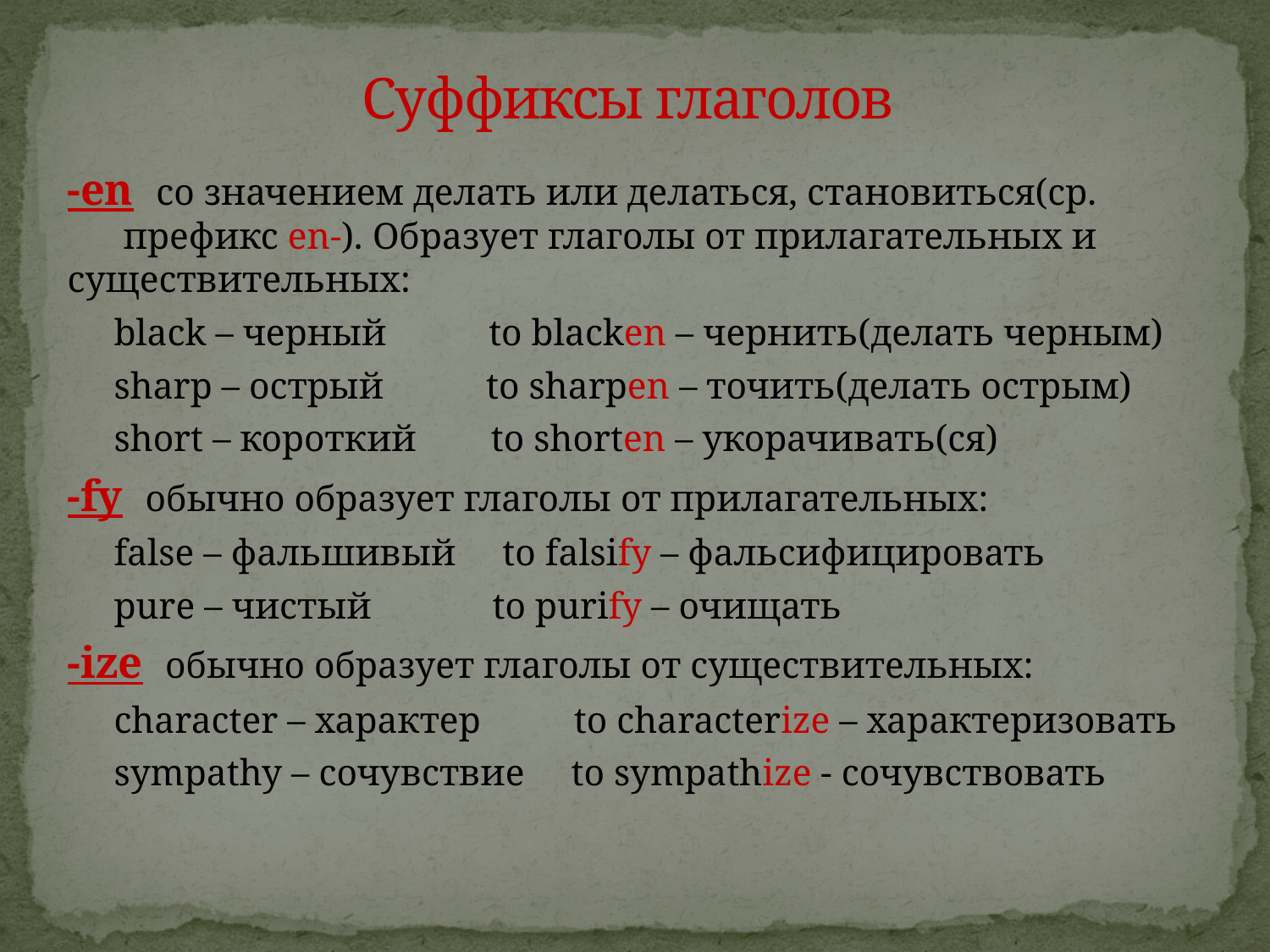

# Суффиксы глаголов
-en  со значением делать или делаться, становиться(ср.                префикс en-). Образует глаголы от прилагательных и существительных:
     black – черный           to blacken – чернить(делать черным)
     sharp – острый           to sharpen – точить(делать острым)
     short – короткий        to shorten – укорачивать(ся)
-fy  обычно образует глаголы от прилагательных:
     false – фальшивый     to falsify – фальсифицировать
     pure – чистый             to purify – очищать
-ize  обычно образует глаголы от существительных:
     character – характер          to characterize – характеризовать
     sympathy – сочувствие     to sympathize - сочувствовать